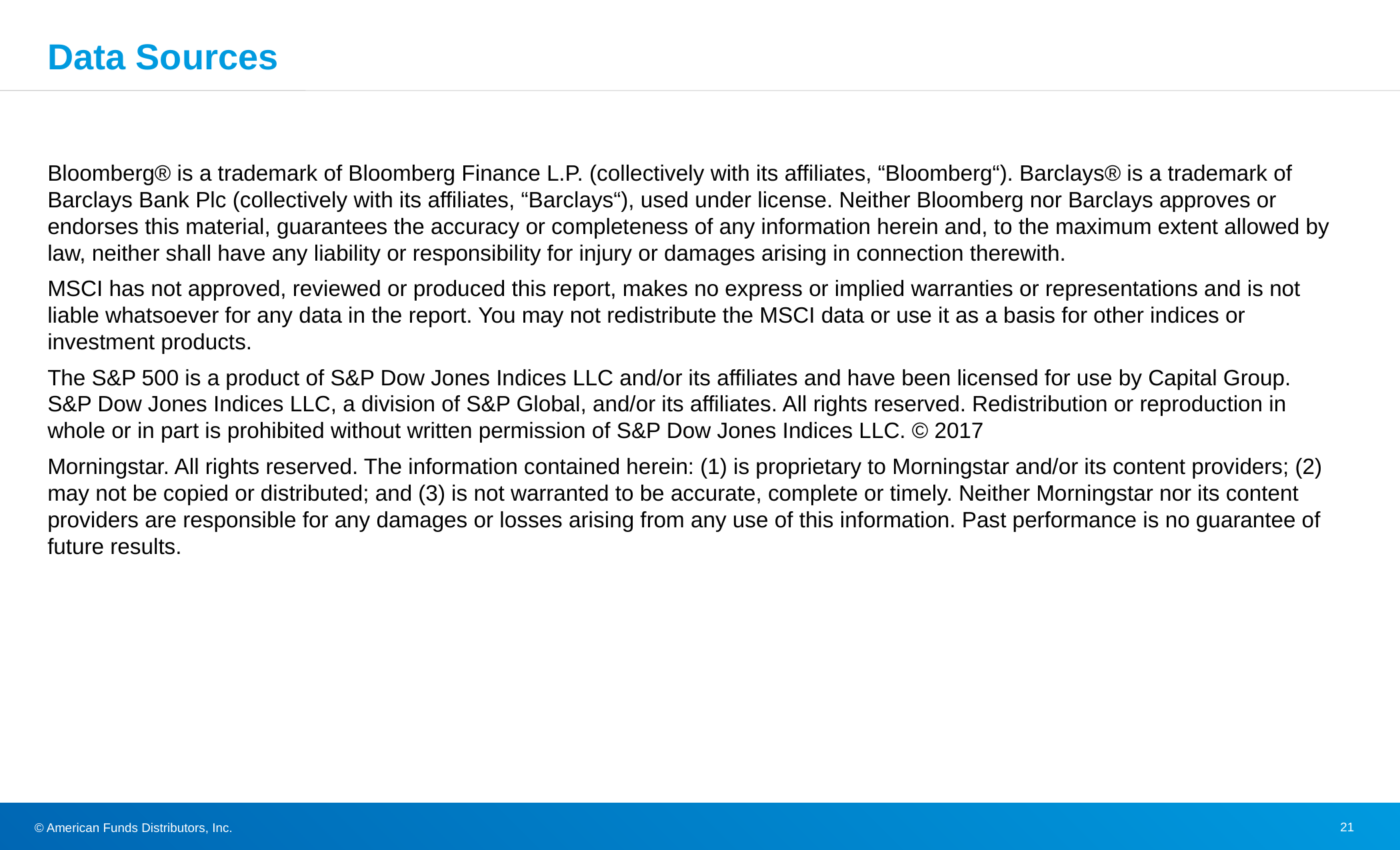

# Data Sources
Bloomberg® is a trademark of Bloomberg Finance L.P. (collectively with its affiliates, “Bloomberg“). Barclays® is a trademark of Barclays Bank Plc (collectively with its affiliates, “Barclays“), used under license. Neither Bloomberg nor Barclays approves or endorses this material, guarantees the accuracy or completeness of any information herein and, to the maximum extent allowed by law, neither shall have any liability or responsibility for injury or damages arising in connection therewith.
MSCI has not approved, reviewed or produced this report, makes no express or implied warranties or representations and is not liable whatsoever for any data in the report. You may not redistribute the MSCI data or use it as a basis for other indices or investment products.
The S&P 500 is a product of S&P Dow Jones Indices LLC and/or its affiliates and have been licensed for use by Capital Group. S&P Dow Jones Indices LLC, a division of S&P Global, and/or its affiliates. All rights reserved. Redistribution or reproduction in whole or in part is prohibited without written permission of S&P Dow Jones Indices LLC. © 2017
Morningstar. All rights reserved. The information contained herein: (1) is proprietary to Morningstar and/or its content providers; (2) may not be copied or distributed; and (3) is not warranted to be accurate, complete or timely. Neither Morningstar nor its content providers are responsible for any damages or losses arising from any use of this information. Past performance is no guarantee of future results.